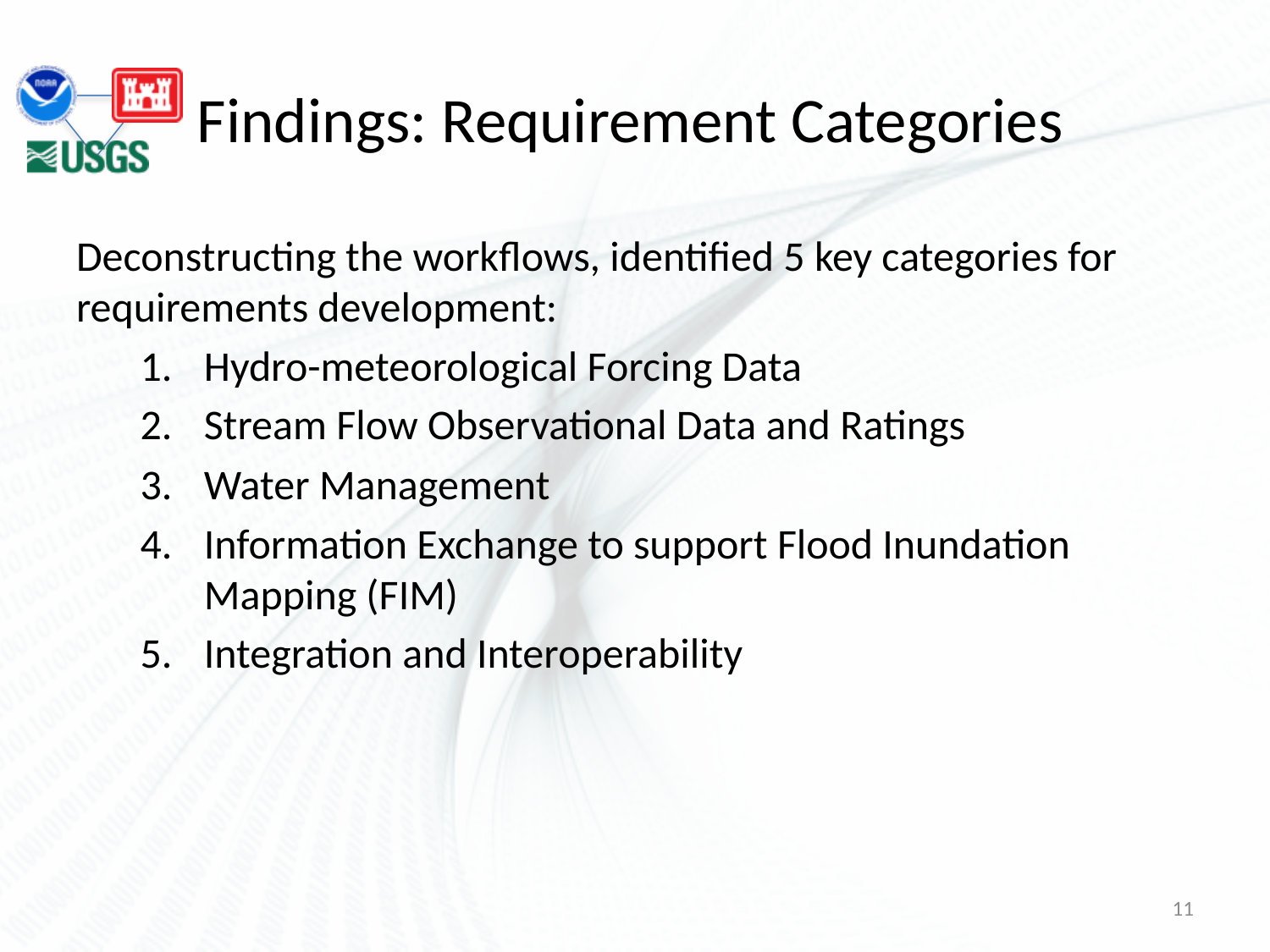

# Findings: Requirement Categories
Deconstructing the workflows, identified 5 key categories for requirements development:
Hydro-meteorological Forcing Data
Stream Flow Observational Data and Ratings
Water Management
Information Exchange to support Flood Inundation Mapping (FIM)
Integration and Interoperability

11